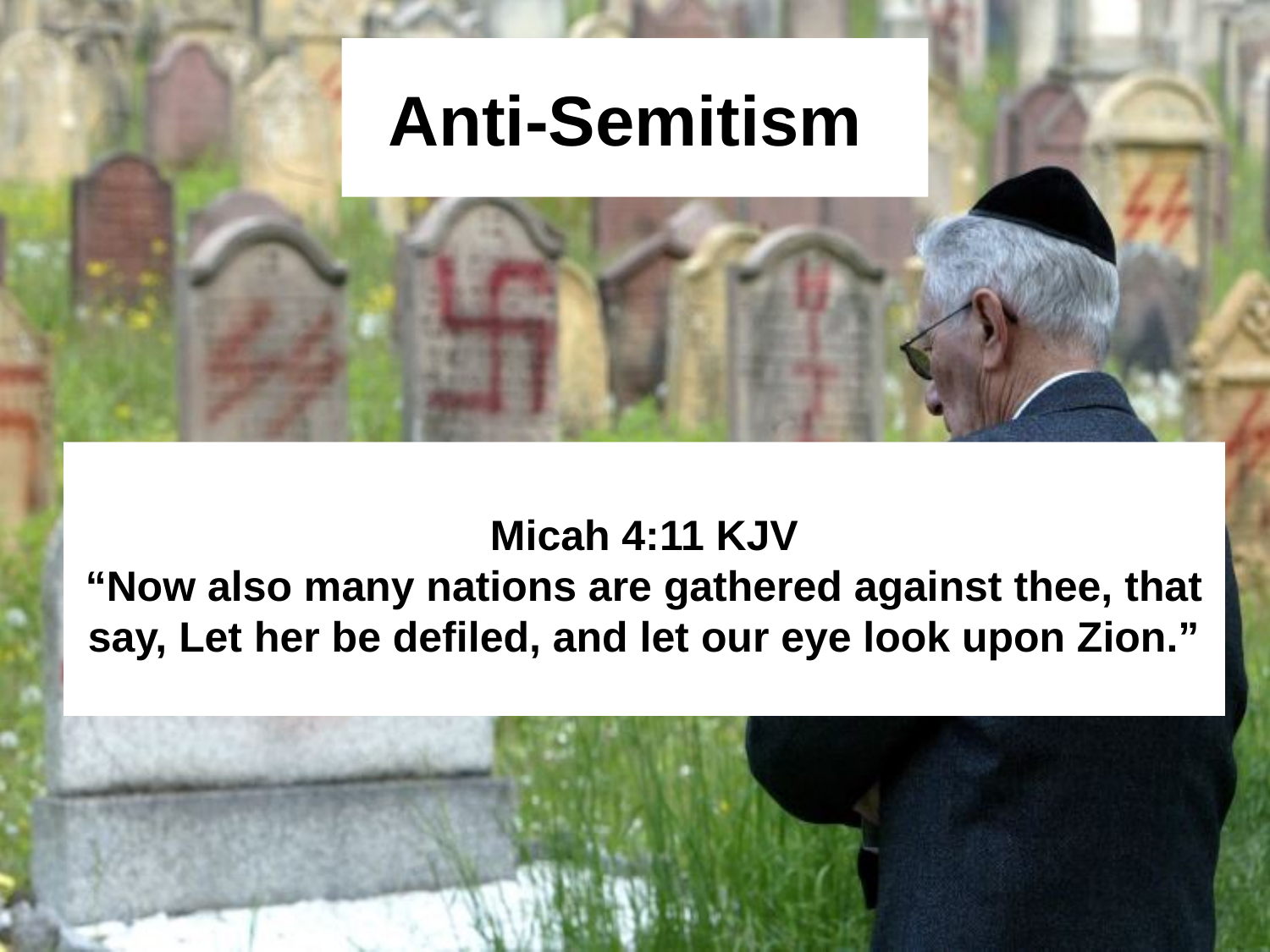

# Anti-Semitism

Micah 4:11 KJV
“Now also many nations are gathered against thee, that say, Let her be defiled, and let our eye look upon Zion.”